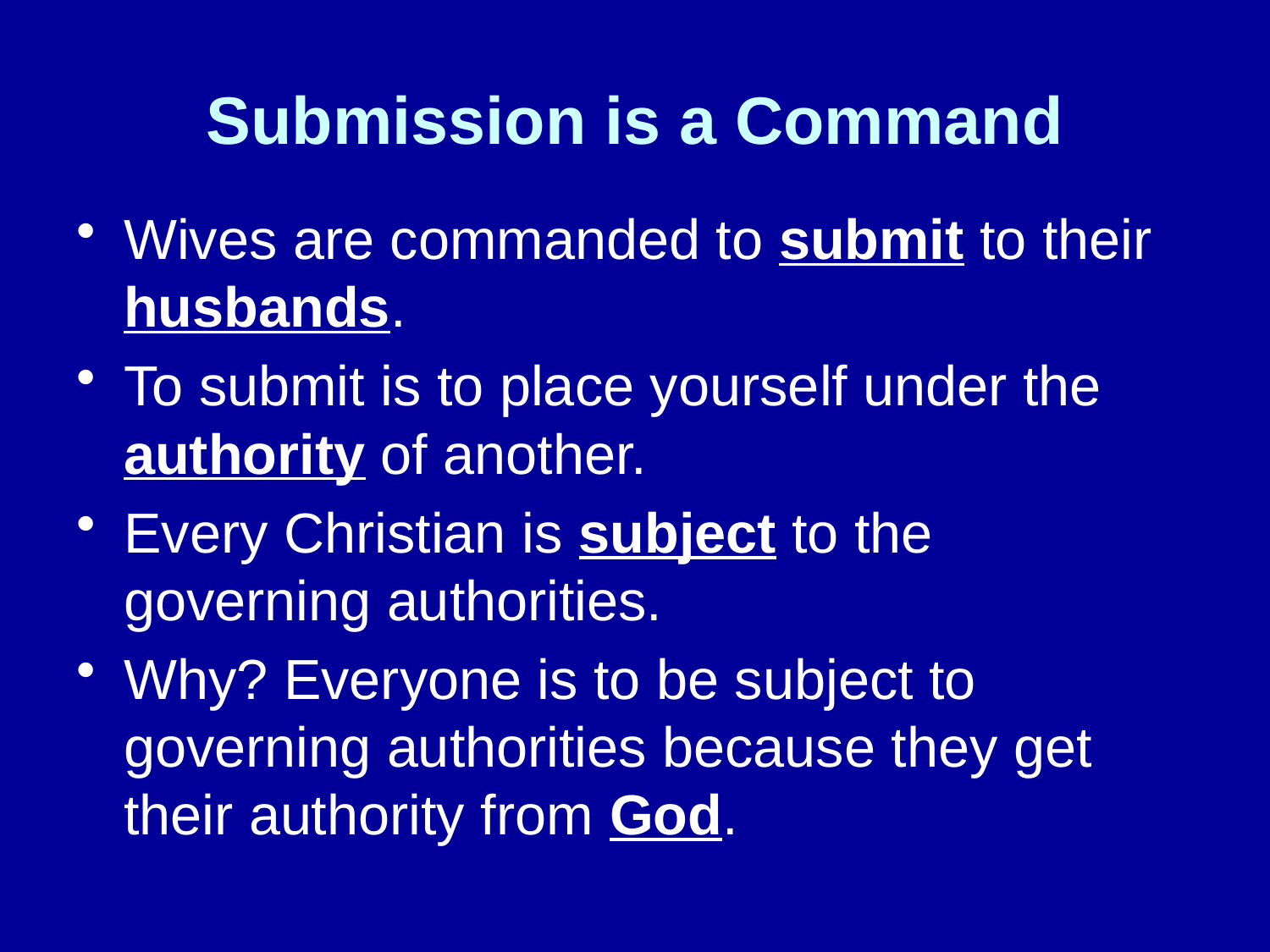

# Submission is a Command
Wives are commanded to submit to their husbands.
To submit is to place yourself under the authority of another.
Every Christian is subject to the governing authorities.
Why? Everyone is to be subject to governing authorities because they get their authority from God.